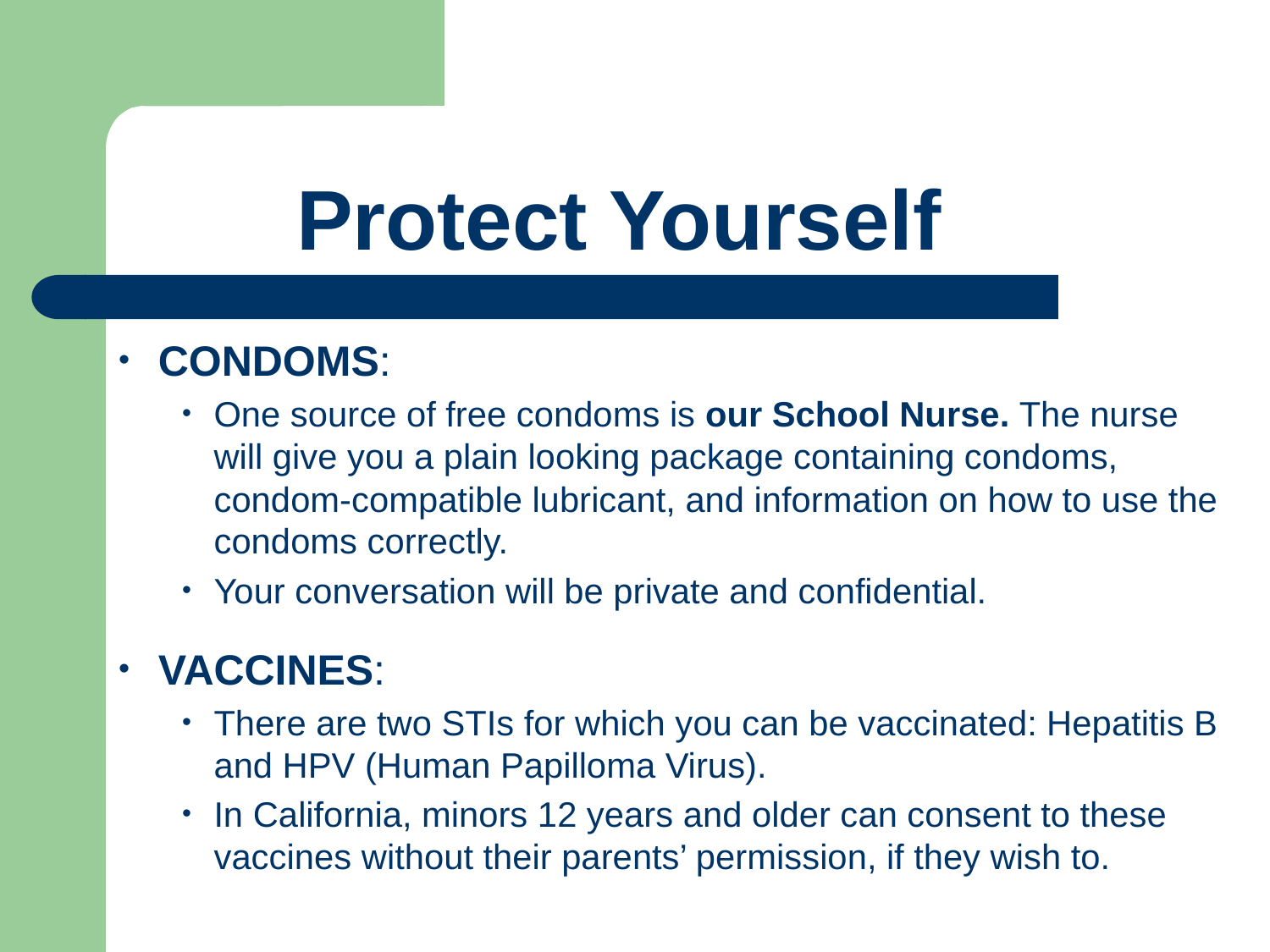

# Protect Yourself
CONDOMS:
One source of free condoms is our School Nurse. The nurse will give you a plain looking package containing condoms, condom-compatible lubricant, and information on how to use the condoms correctly.
Your conversation will be private and confidential.
VACCINES:
There are two STIs for which you can be vaccinated: Hepatitis B and HPV (Human Papilloma Virus).
In California, minors 12 years and older can consent to these vaccines without their parents’ permission, if they wish to.